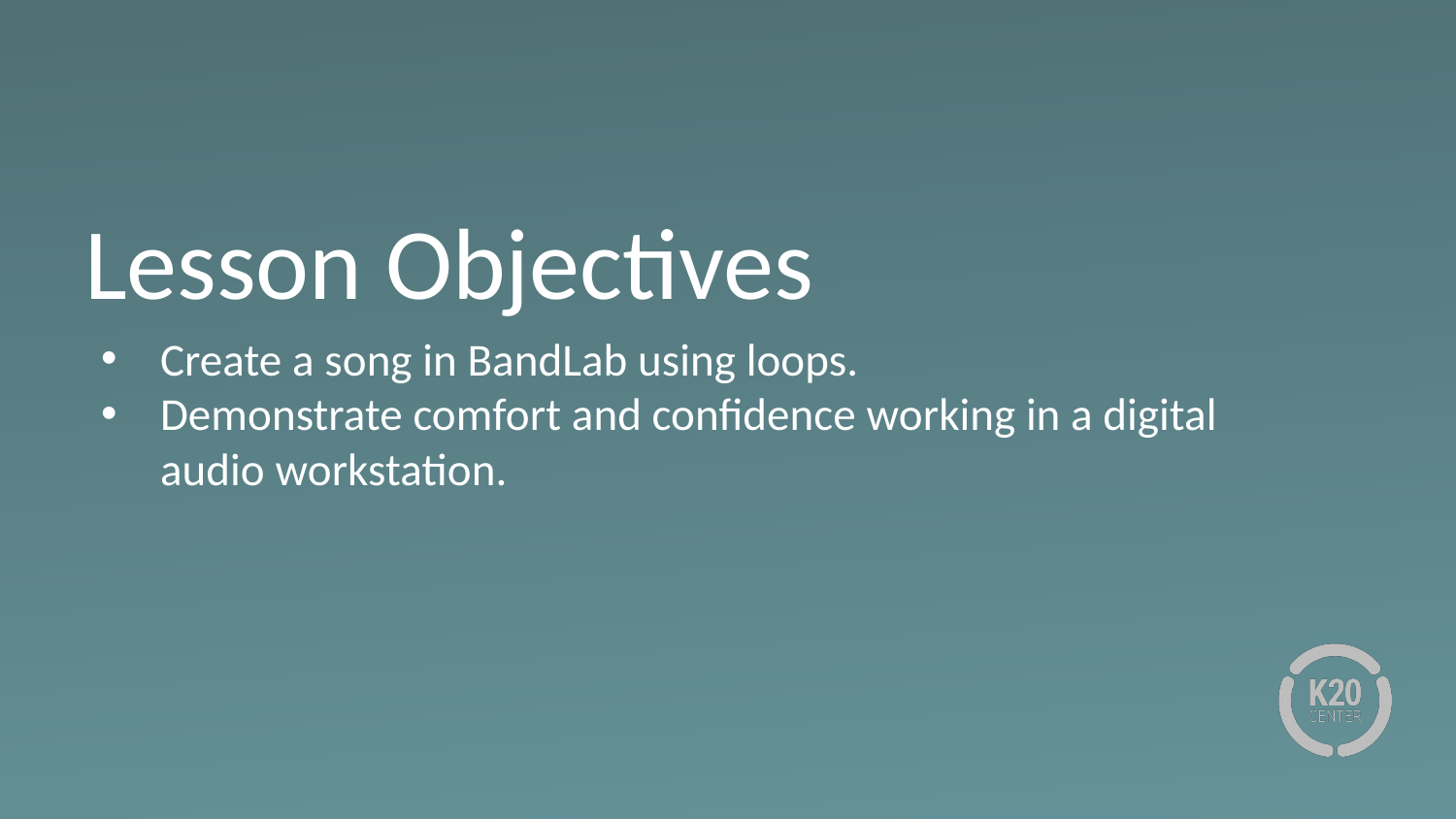

# Lesson Objectives
Create a song in BandLab using loops.
Demonstrate comfort and confidence working in a digital audio workstation.